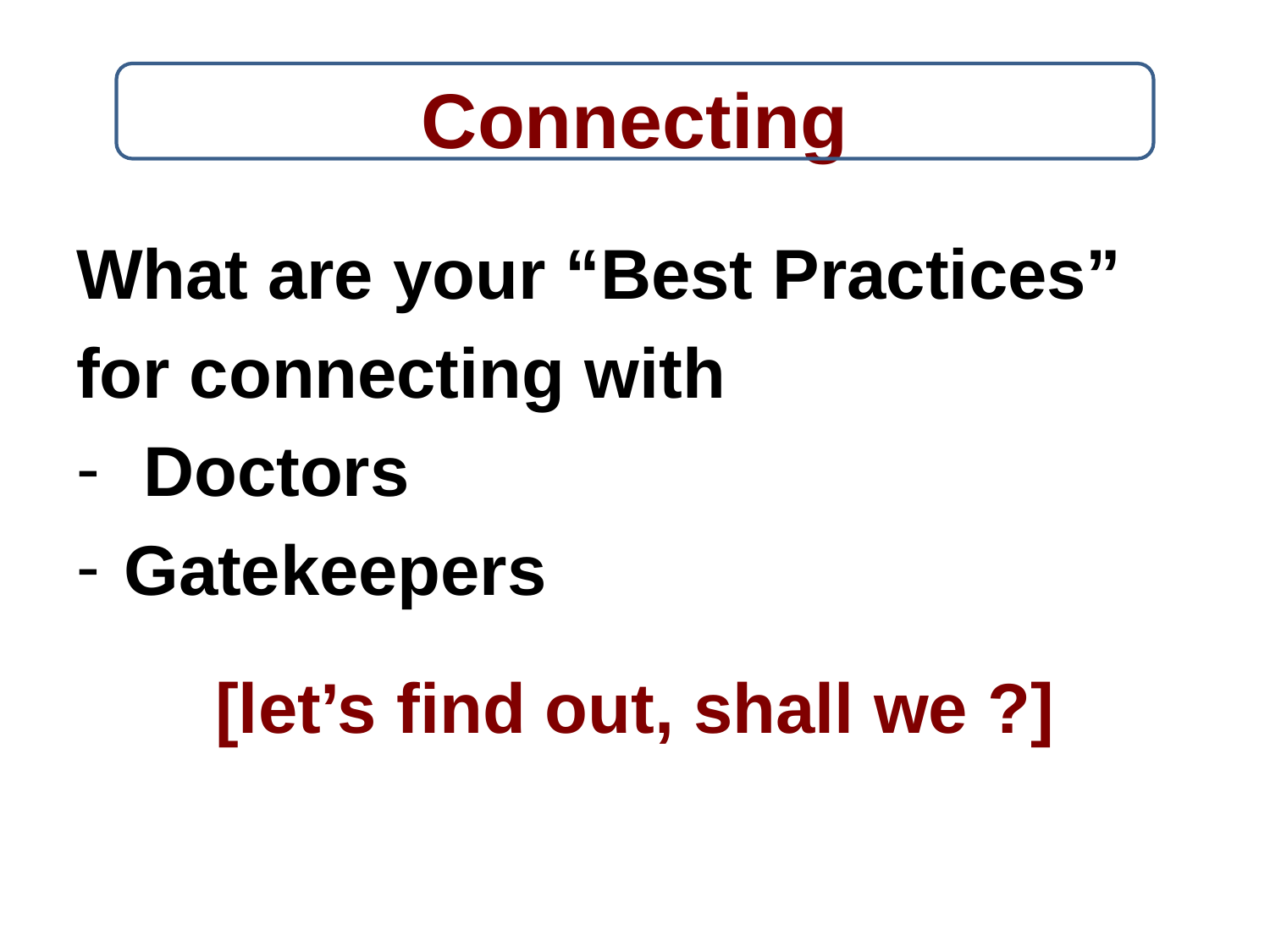

# Connecting

What are your “Best Practices”
for connecting with
 Doctors
Gatekeepers

[let’s find out, shall we ?]
d